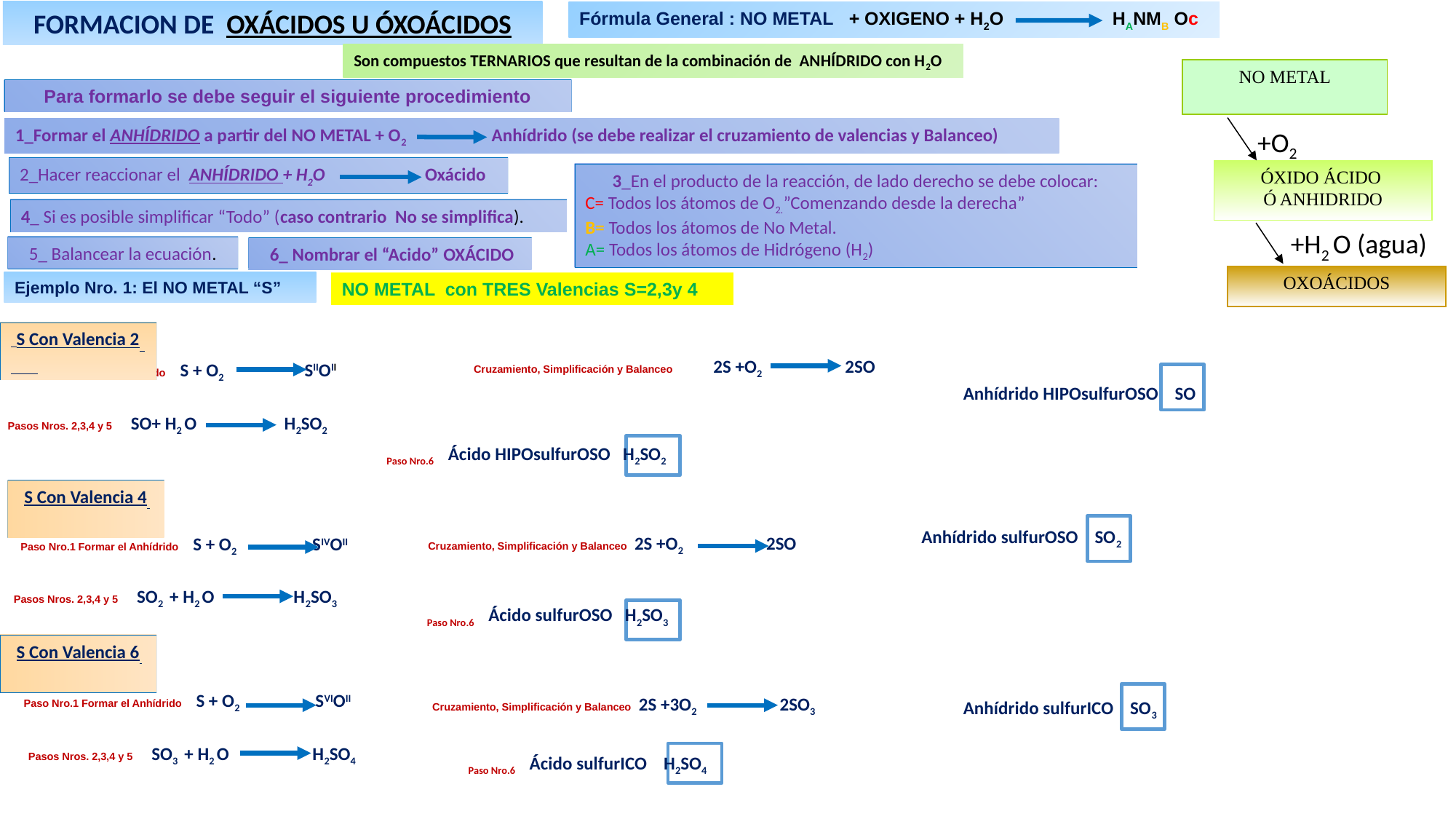

FORMACION DE  OXÁCIDOS U ÓXOÁCIDOS
Fórmula General : NO METAL   + OXIGENO + H2O                          HANMB Oc
Son compuestos TERNARIOS que resultan de la combinación de  ANHÍDRIDO con H2O
NO METAL
Para formarlo se debe seguir el siguiente procedimiento
1_Formar el ANHÍDRIDO a partir del NO METAL + O2                                    Anhídrido (se debe realizar el cruzamiento de valencias y Balanceo)
+O2
2_Hacer reaccionar el  ANHÍDRIDO + H2O                        Oxácido
ÓXIDO ÁCIDO
Ó ANHIDRIDO
3_En el producto de la reacción, de lado derecho se debe colocar:
C= Todos los átomos de O2.”Comenzando desde la derecha”
B= Todos los átomos de No Metal.
A= Todos los átomos de Hidrógeno (H2)
4_ Si es posible simplificar “Todo” (caso contrario  No se simplifica).
+H2 O (agua)
5_ Balancear la ecuación.
 6_ Nombrar el “Acido” OXÁCIDO
OXOÁCIDOS
Ejemplo Nro. 1: El NO METAL “S”
NO METAL  con TRES Valencias S=2,3y 4
  S Con Valencia 2
                    Cruzamiento, Simplificación y Balanceo         2S +O2                      2SO
Paso Nro.1 Formar el Anhídrido     S + O2                      SIIOII

Anhídrido HIPOsulfurOSO    SO
Pasos Nros. 2,3,4 y 5     SO+ H2 O                     H2SO2

Paso Nro.6      Ácido HIPOsulfurOSO   H2SO2
  S Con Valencia 4

Anhídrido sulfurOSO    SO2
  Cruzamiento, Simplificación y Balanceo  2S +O2                      2SO
Paso Nro.1 Formar el Anhídrido     S + O2                   SIVOII
Pasos Nros. 2,3,4 y 5     SO2  + H2 O                   H2SO3
Paso Nro.6      Ácido sulfurOSO   H2SO3

  S Con Valencia 6
Paso Nro.1 Formar el Anhídrido     S + O2                   SVIOII

Cruzamiento, Simplificación y Balanceo  2S +3O2                      2SO3
Anhídrido sulfurICO    SO3
Pasos Nros. 2,3,4 y 5     SO3  + H2 O                    H2SO4

Paso Nro.6      Ácido sulfurICO    H2SO4